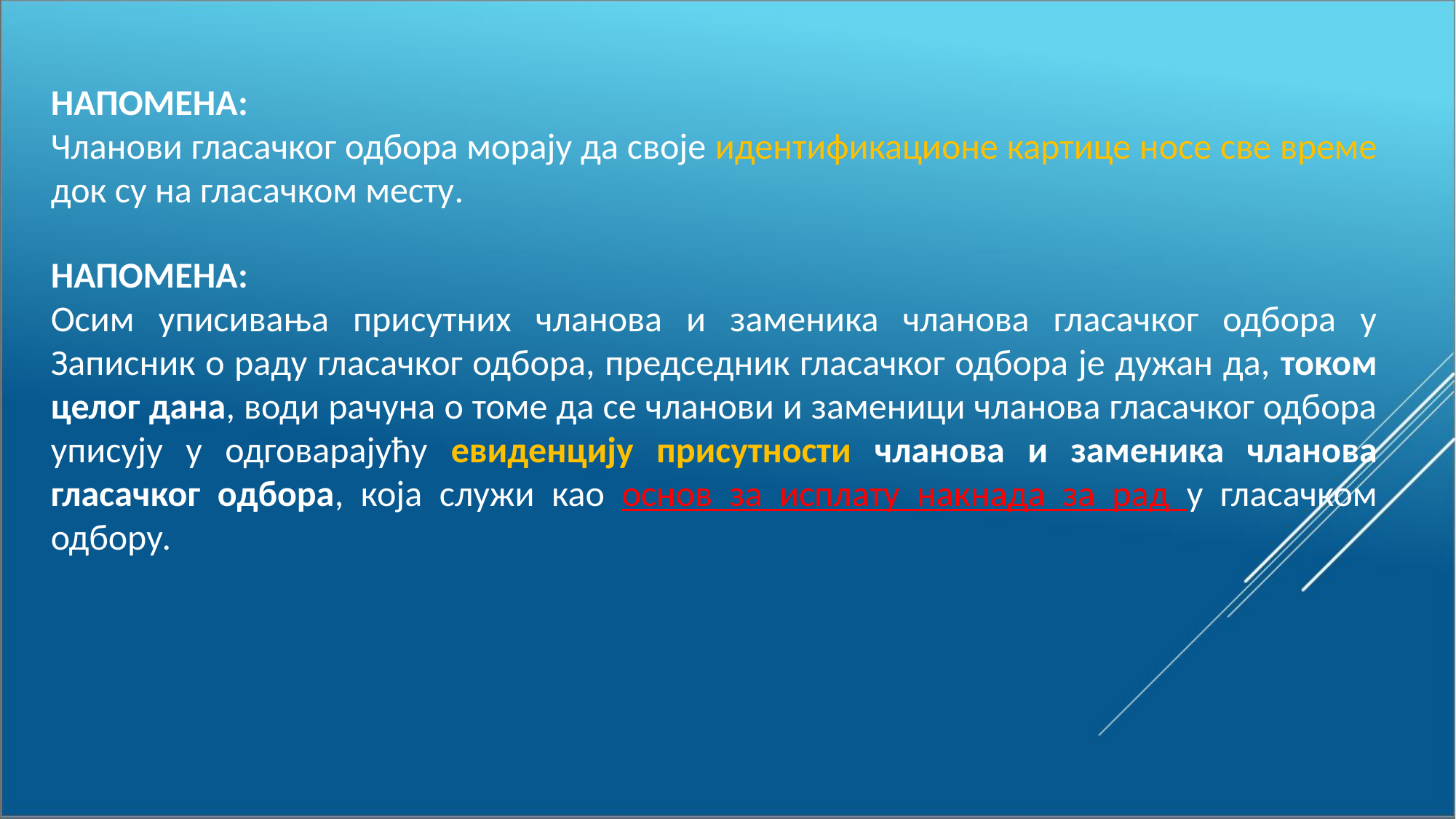

НАПОМЕНА:
Чланови гласачког одбора морају да своје идентификационе картице носе све време док су на гласачком месту.

НАПОМЕНА:
Осим уписивања присутних чланова и заменика чланова гласачког одбора у Записник о раду гласачког одбора, председник гласачког одбора је дужан да, током целог дана, води рачуна о томе да се чланови и заменици чланова гласачког одбора уписују у одговарајућу евиденцију присутности чланова и заменика чланова гласачког одбора, која служи као основ за исплату накнада за рад у гласачком одбору.